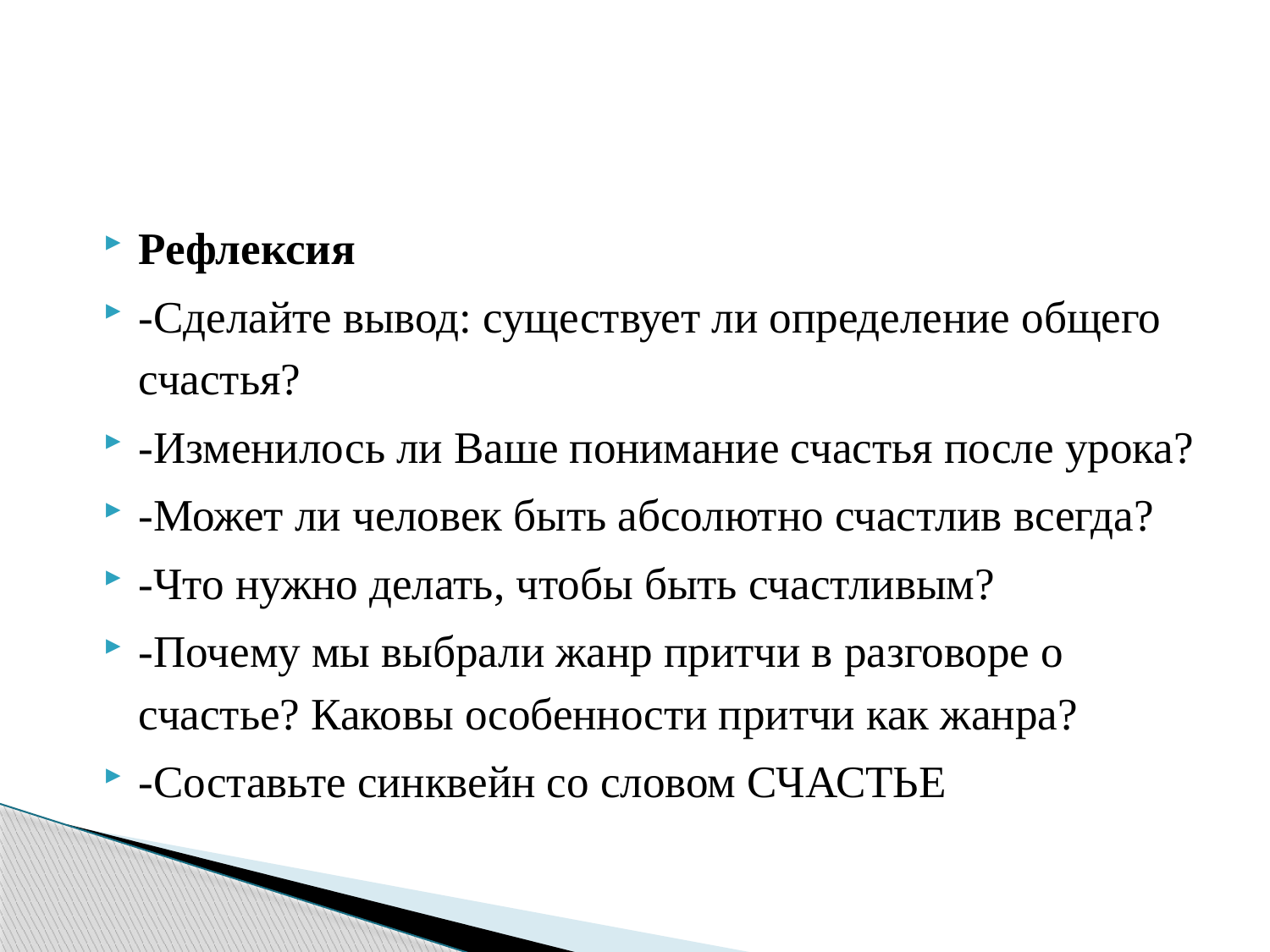

#
Рефлексия
-Сделайте вывод: существует ли определение общего счастья?
-Изменилось ли Ваше понимание счастья после урока?
-Может ли человек быть абсолютно счастлив всегда?
-Что нужно делать, чтобы быть счастливым?
-Почему мы выбрали жанр притчи в разговоре о счастье? Каковы особенности притчи как жанра?
-Составьте синквейн со словом СЧАСТЬЕ